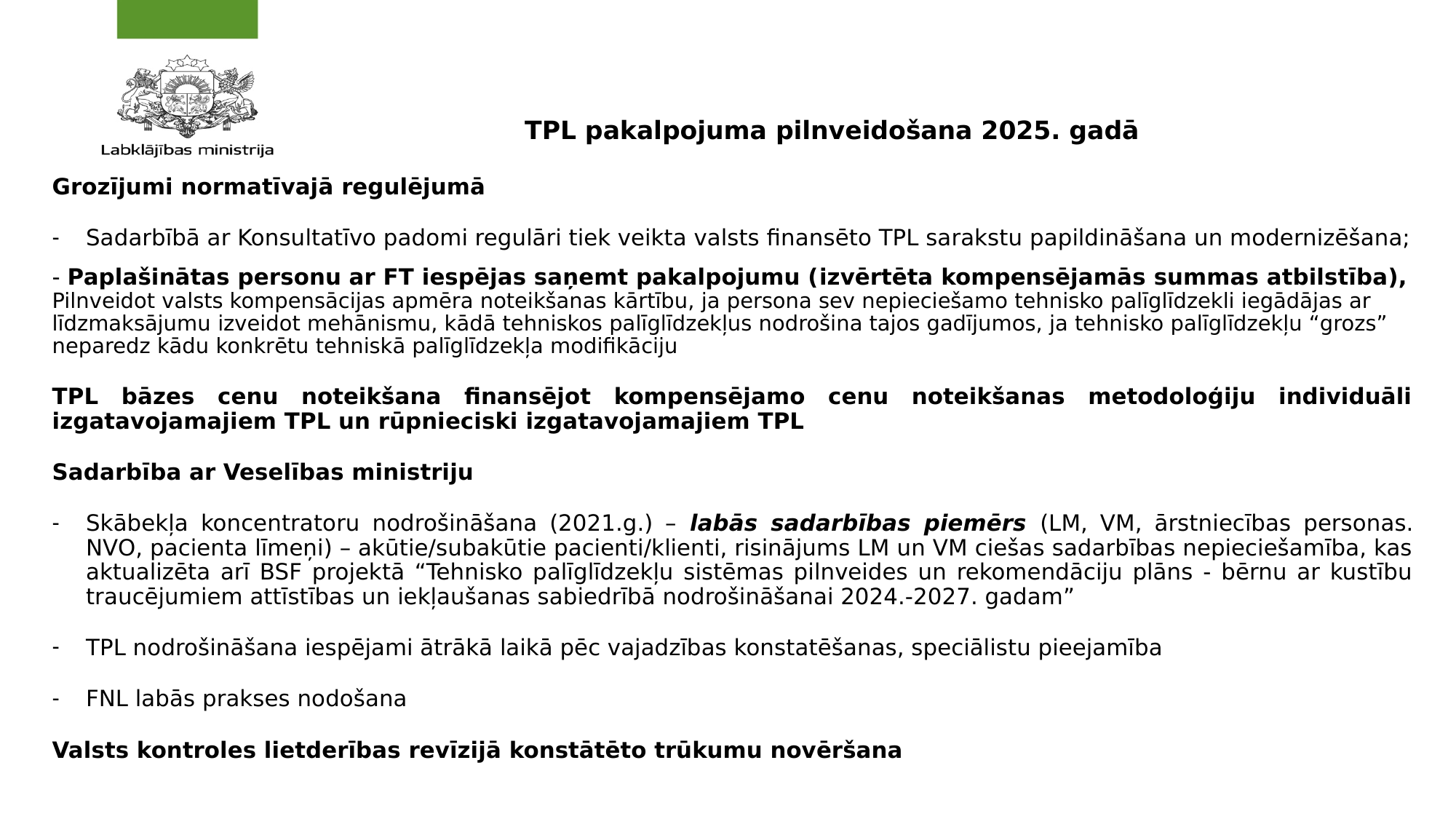

# TPL pakalpojuma pilnveidošana 2025. gadā
Grozījumi normatīvajā regulējumā
Sadarbībā ar Konsultatīvo padomi regulāri tiek veikta valsts finansēto TPL sarakstu papildināšana un modernizēšana;
- Paplašinātas personu ar FT iespējas saņemt pakalpojumu (izvērtēta kompensējamās summas atbilstība), Pilnveidot valsts kompensācijas apmēra noteikšanas kārtību, ja persona sev nepieciešamo tehnisko palīglīdzekli iegādājas ar līdzmaksājumu izveidot mehānismu, kādā tehniskos palīglīdzekļus nodrošina tajos gadījumos, ja tehnisko palīglīdzekļu “grozs” neparedz kādu konkrētu tehniskā palīglīdzekļa modifikāciju
TPL bāzes cenu noteikšana finansējot kompensējamo cenu noteikšanas metodoloģiju individuāli izgatavojamajiem TPL un rūpnieciski izgatavojamajiem TPL
Sadarbība ar Veselības ministriju
Skābekļa koncentratoru nodrošināšana (2021.g.) – labās sadarbības piemērs (LM, VM, ārstniecības personas. NVO, pacienta līmeņi) – akūtie/subakūtie pacienti/klienti, risinājums LM un VM ciešas sadarbības nepieciešamība, kas aktualizēta arī BSF projektā “Tehnisko palīglīdzekļu sistēmas pilnveides un rekomendāciju plāns - bērnu ar kustību traucējumiem attīstības un iekļaušanas sabiedrībā nodrošināšanai 2024.-2027. gadam”
TPL nodrošināšana iespējami ātrākā laikā pēc vajadzības konstatēšanas, speciālistu pieejamība
FNL labās prakses nodošana
Valsts kontroles lietderības revīzijā konstātēto trūkumu novēršana